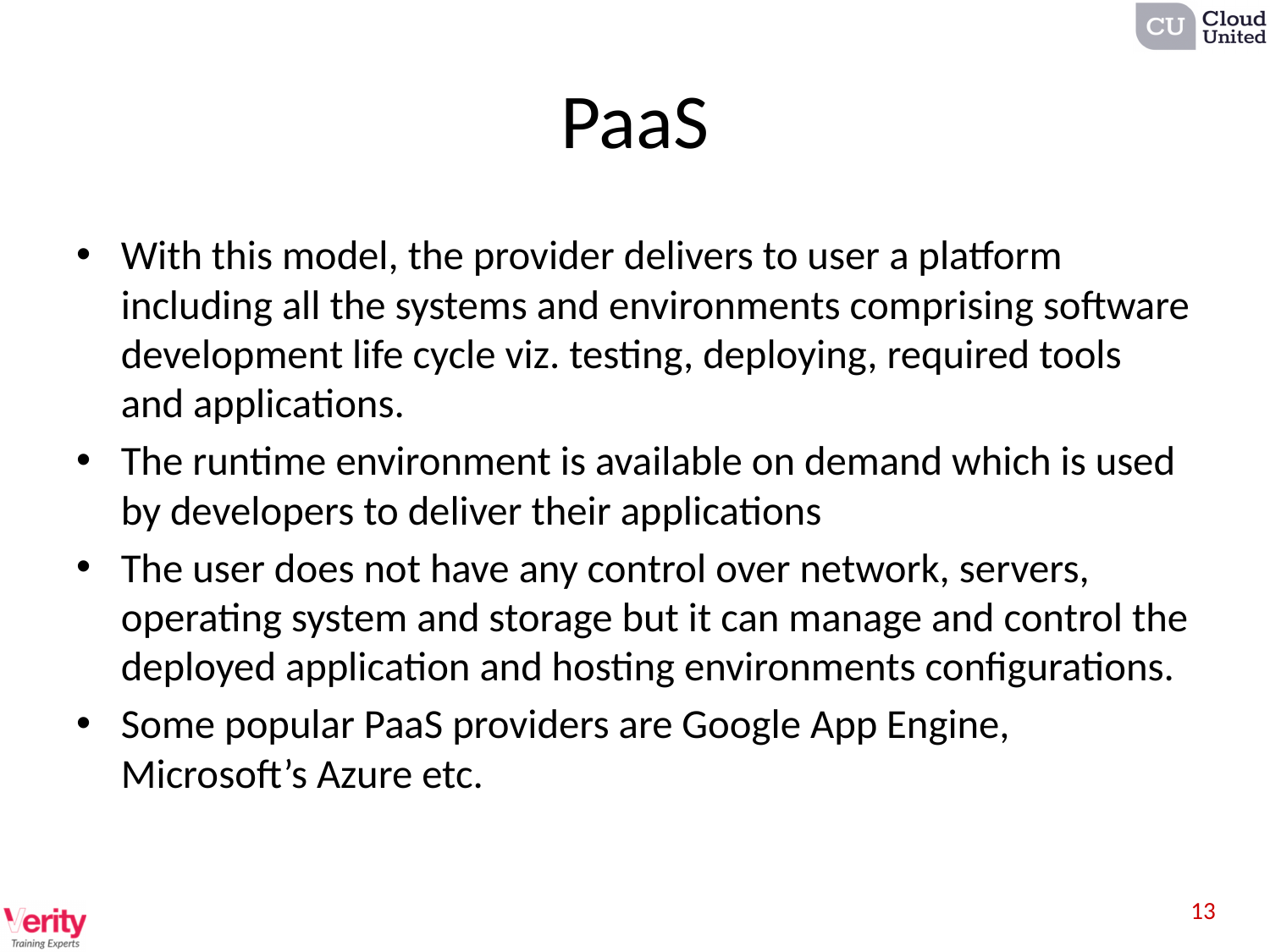

# PaaS
With this model, the provider delivers to user a platform including all the systems and environments comprising software development life cycle viz. testing, deploying, required tools and applications.
The runtime environment is available on demand which is used by developers to deliver their applications
The user does not have any control over network, servers, operating system and storage but it can manage and control the deployed application and hosting environments configurations.
Some popular PaaS providers are Google App Engine, Microsoft’s Azure etc.